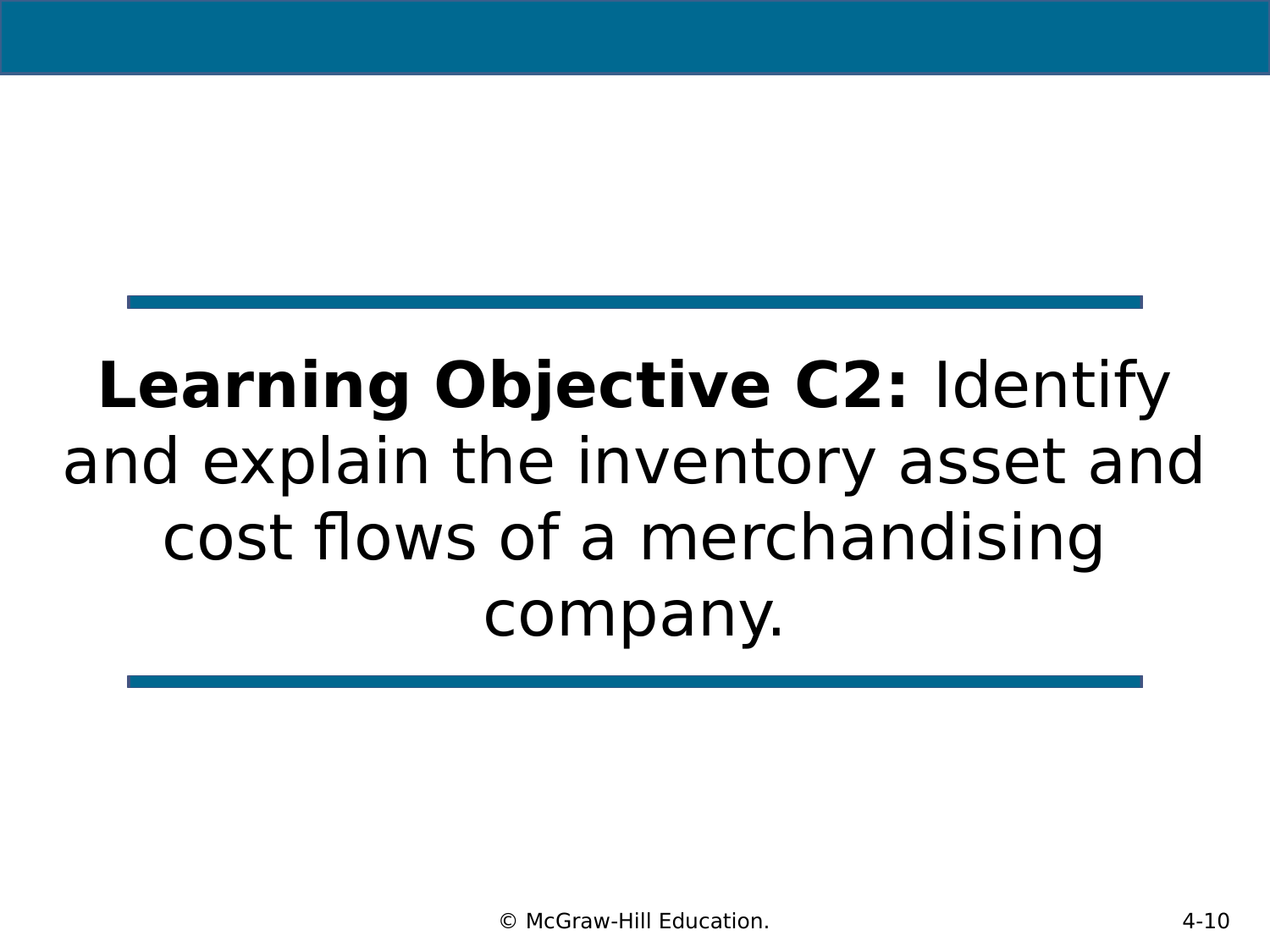

# Learning Objective C2: Identify and explain the inventory asset and cost flows of a merchandising company.